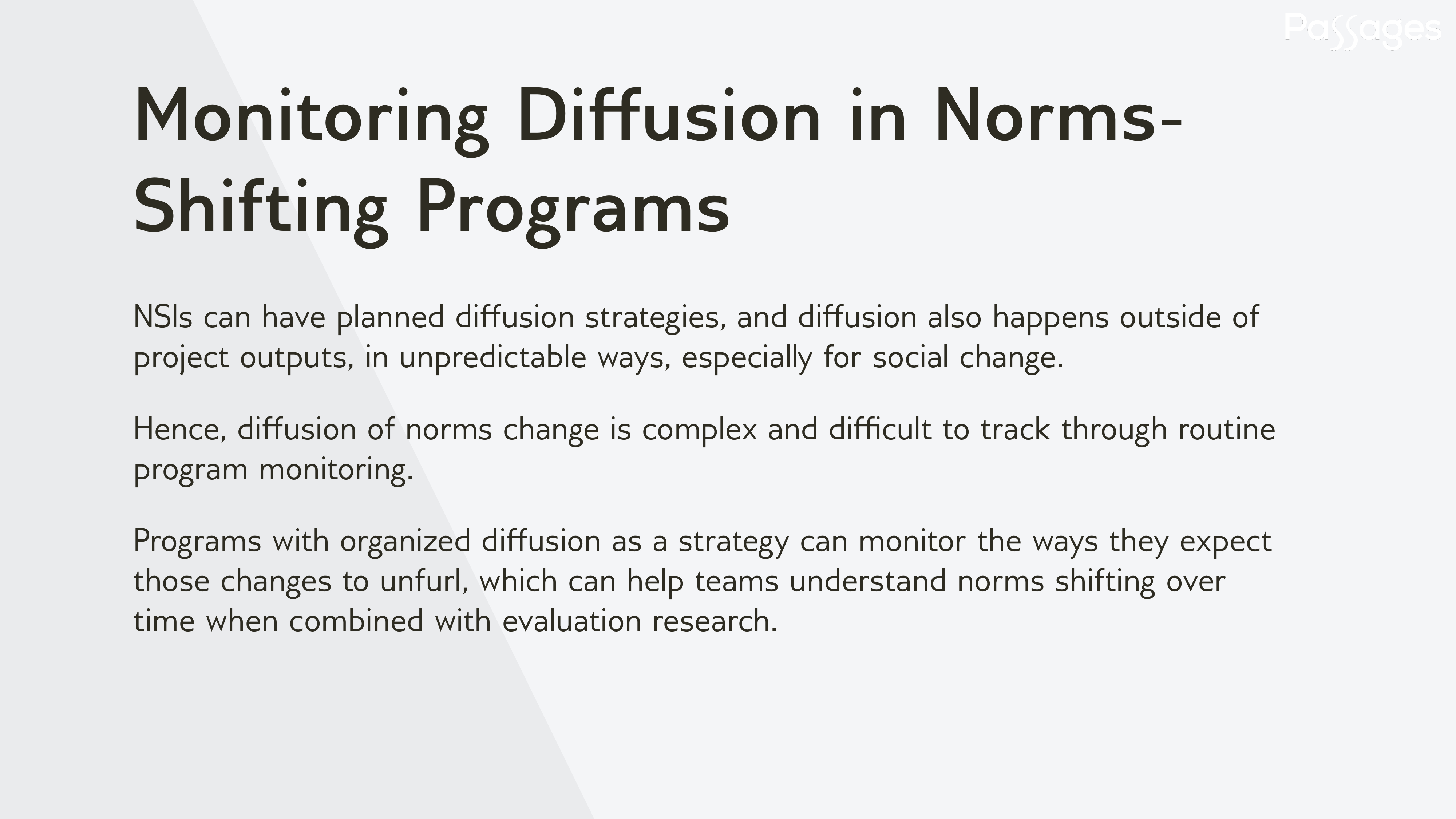

Monitoring Diffusion in Norms-Shifting Programs
NSIs can have planned diffusion strategies, and diffusion also happens outside of project outputs, in unpredictable ways, especially for social change.
Hence, diffusion of norms change is complex and difficult to track through routine program monitoring.
Programs with organized diffusion as a strategy can monitor the ways they expect those changes to unfurl, which can help teams understand norms shifting over time when combined with evaluation research.